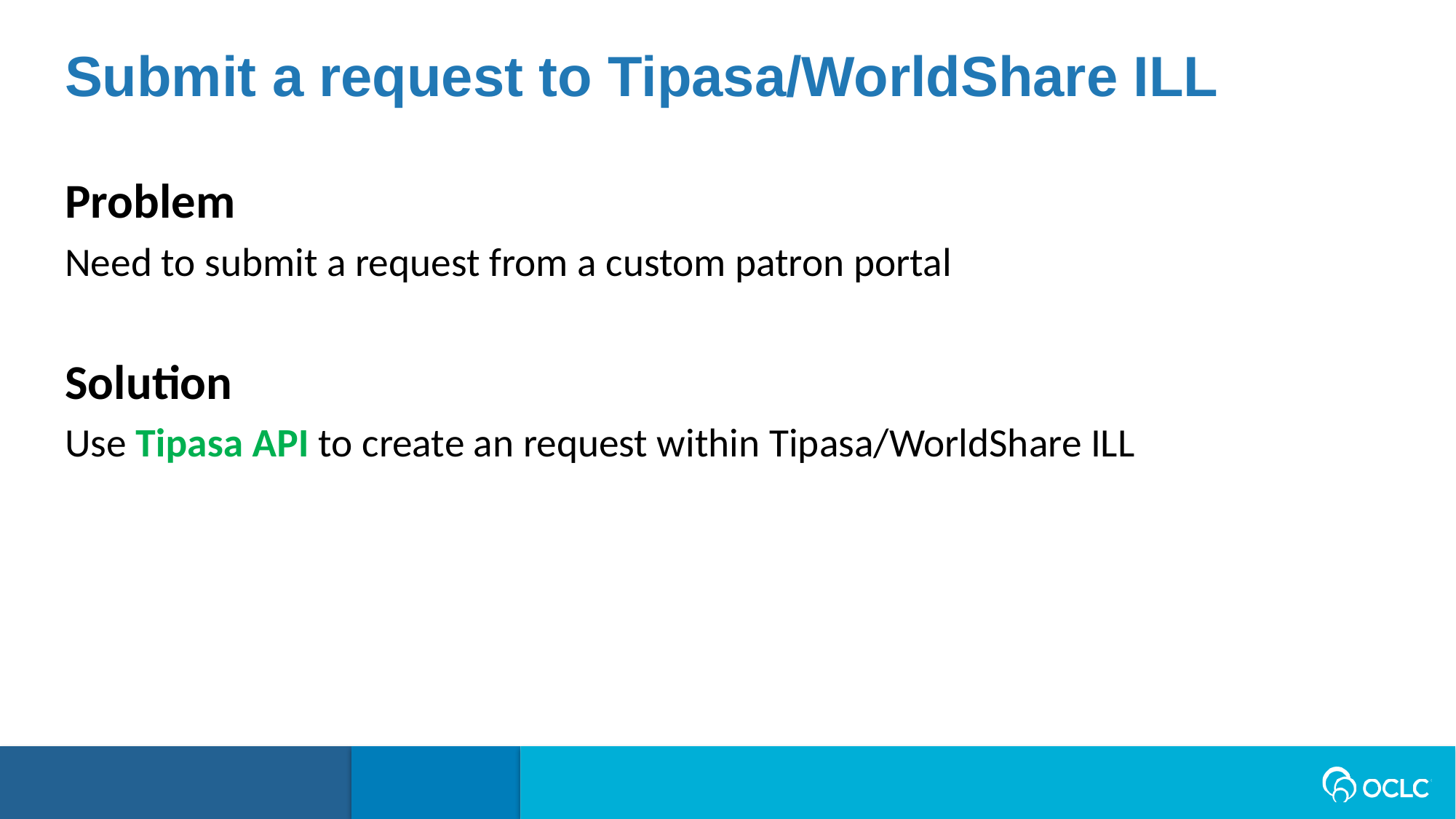

Submit a request to Tipasa/WorldShare ILL

Problem
Need to submit a request from a custom patron portal

Solution
Use Tipasa API to create an request within Tipasa/WorldShare ILL